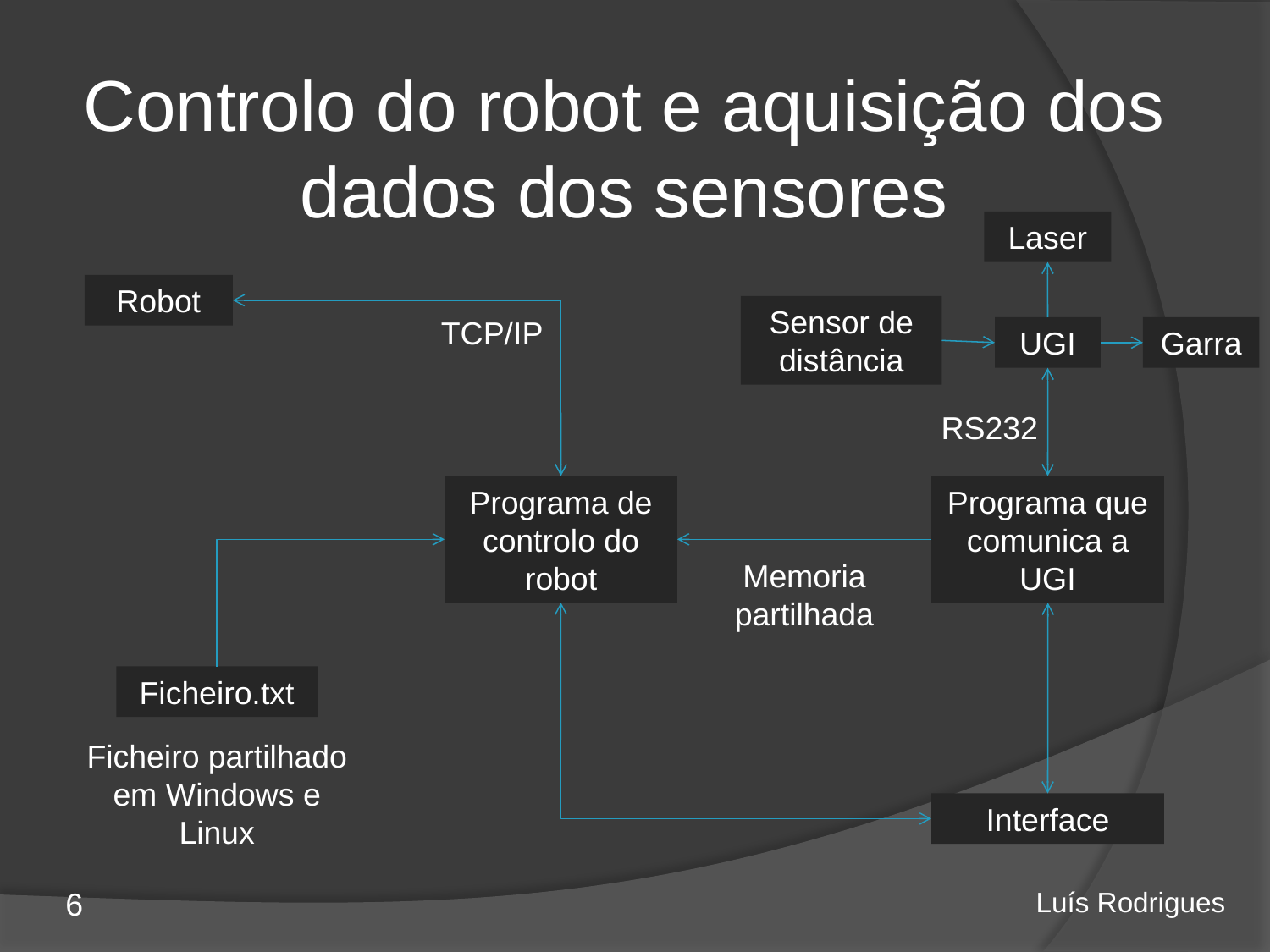

# Controlo do robot e aquisição dos dados dos sensores
Laser
Robot
Sensor de distância
TCP/IP
UGI
Garra
RS232
Programa de controlo do robot
Programa que comunica a UGI
Memoria partilhada
Ficheiro.txt
Ficheiro partilhado em Windows e Linux
Interface
6
Luís Rodrigues